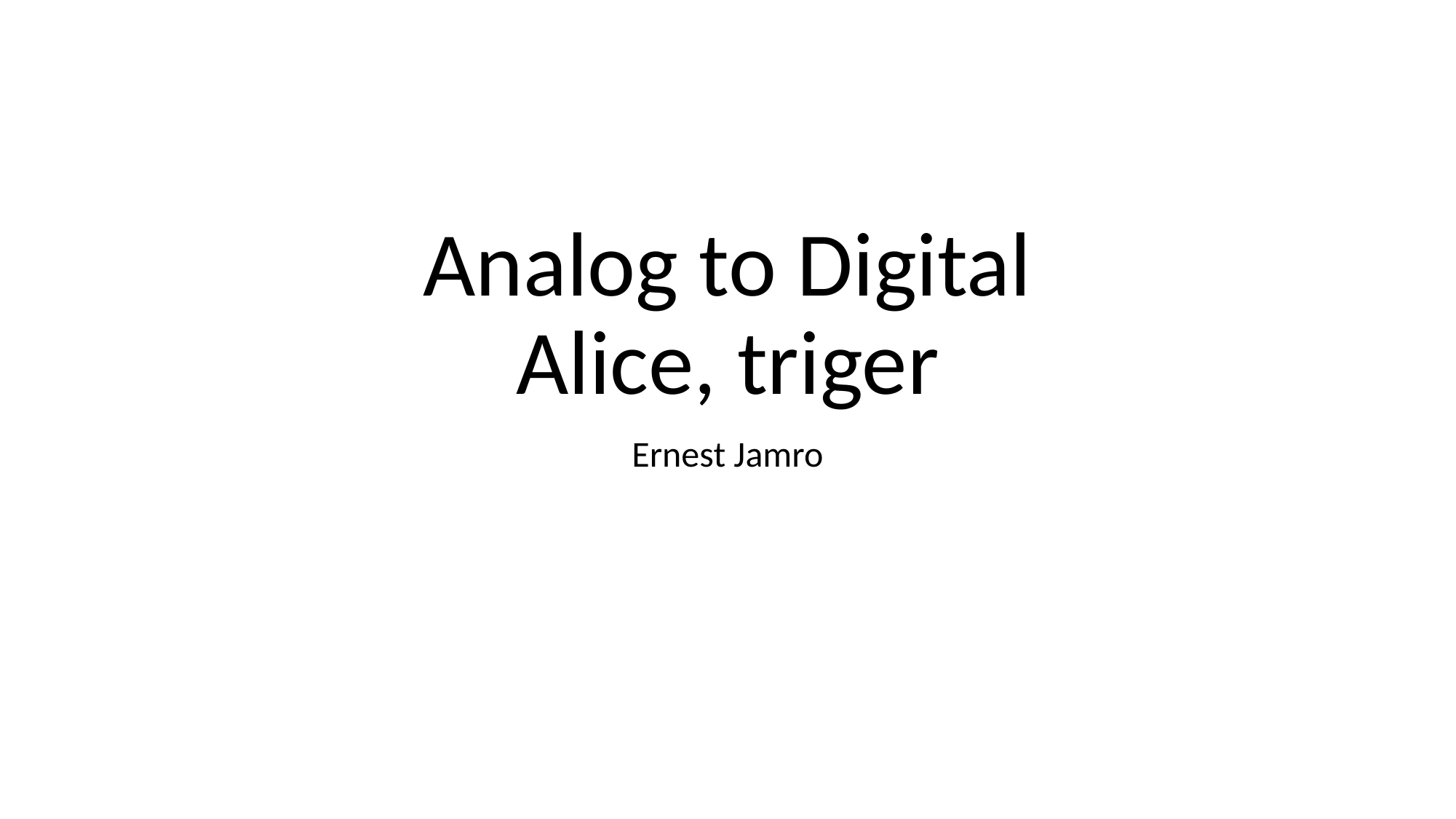

# Analog to Digital Alice, triger
Ernest Jamro